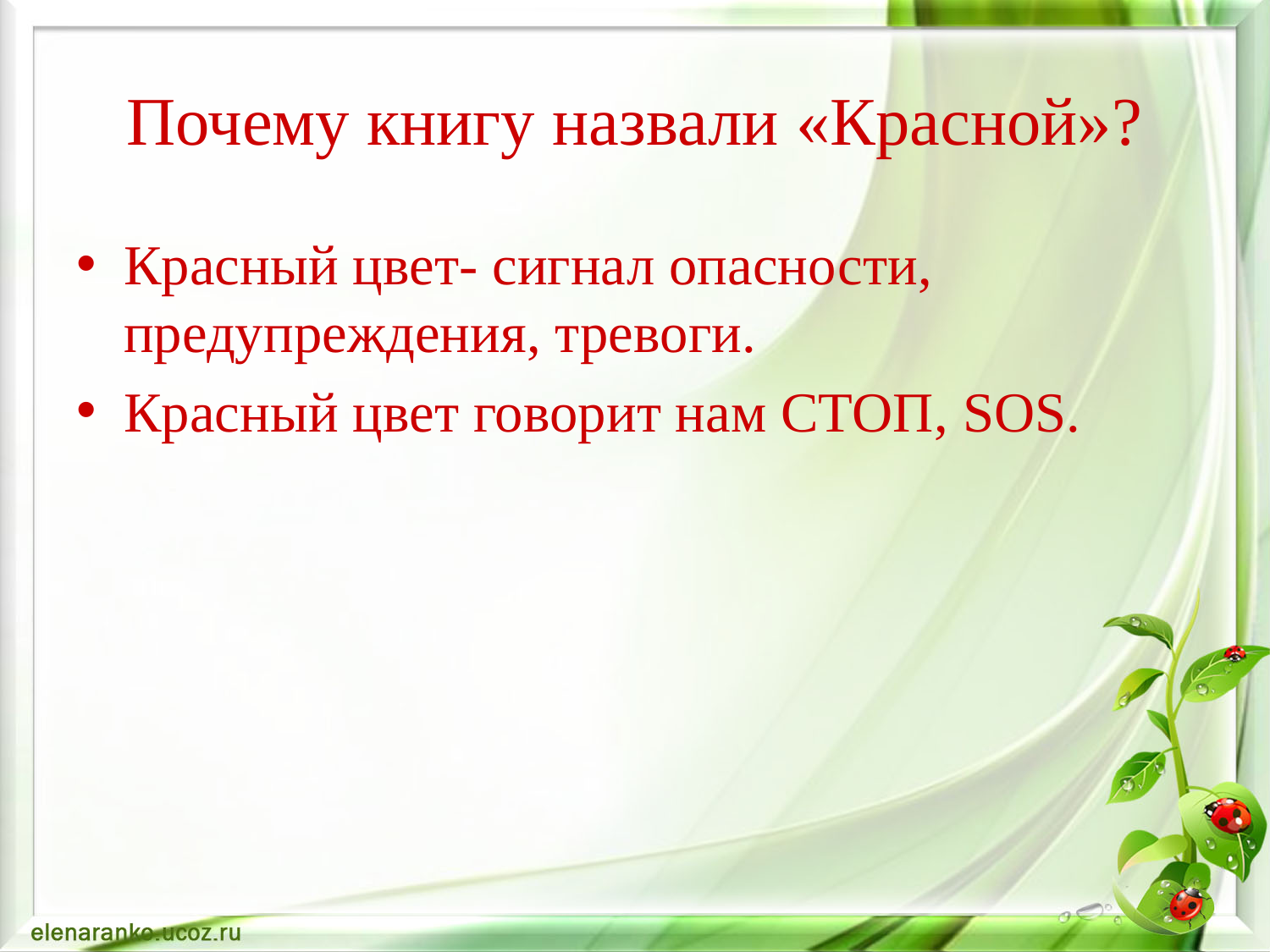

# Почему книгу назвали «Красной»?
Красный цвет- сигнал опасности, предупреждения, тревоги.
Красный цвет говорит нам СТОП, SOS.